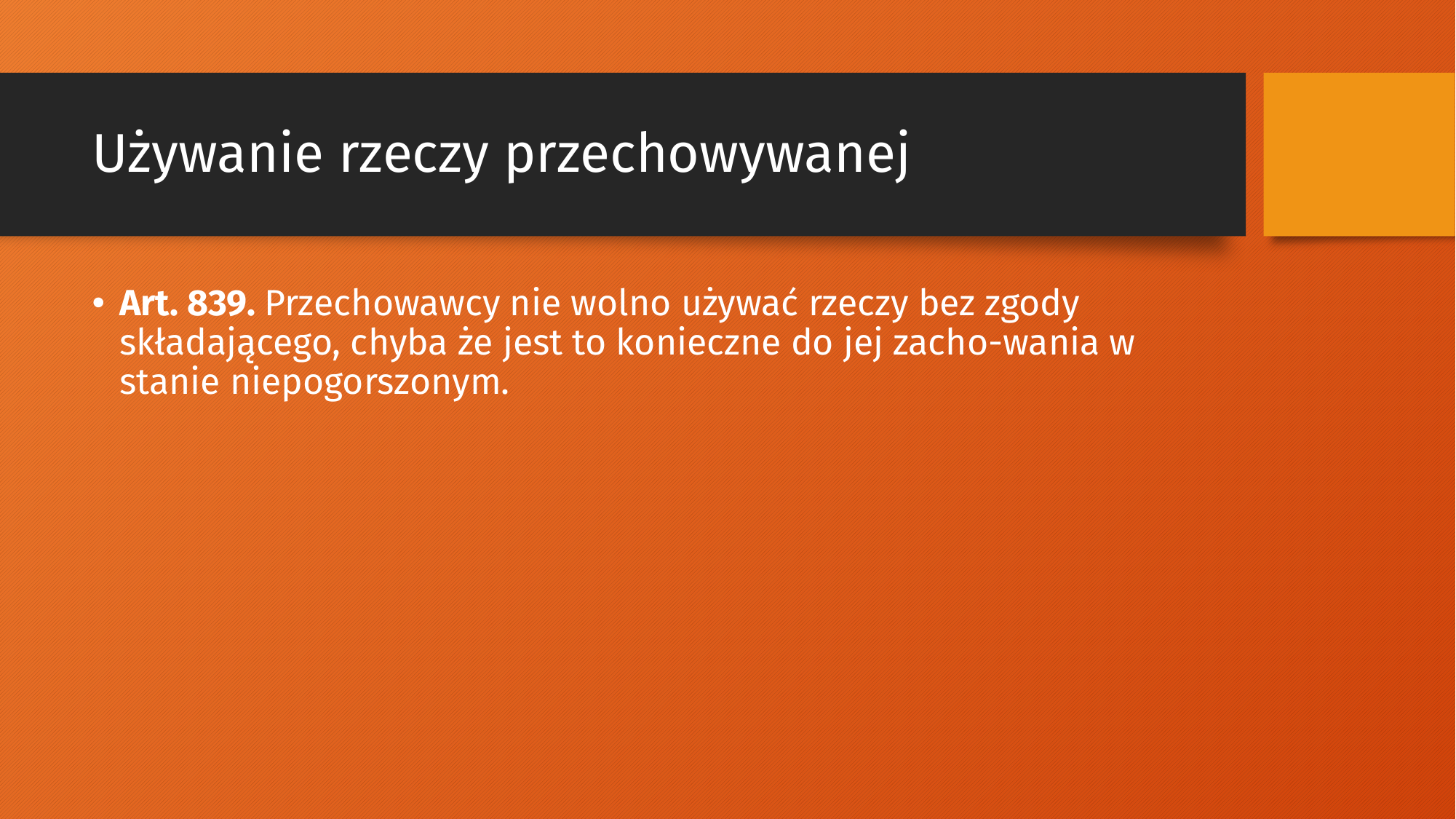

# Używanie rzeczy przechowywanej
Art. 839. Przechowawcy nie wolno używać rzeczy bez zgody składającego, chyba że jest to konieczne do jej zacho-wania w stanie niepogorszonym.